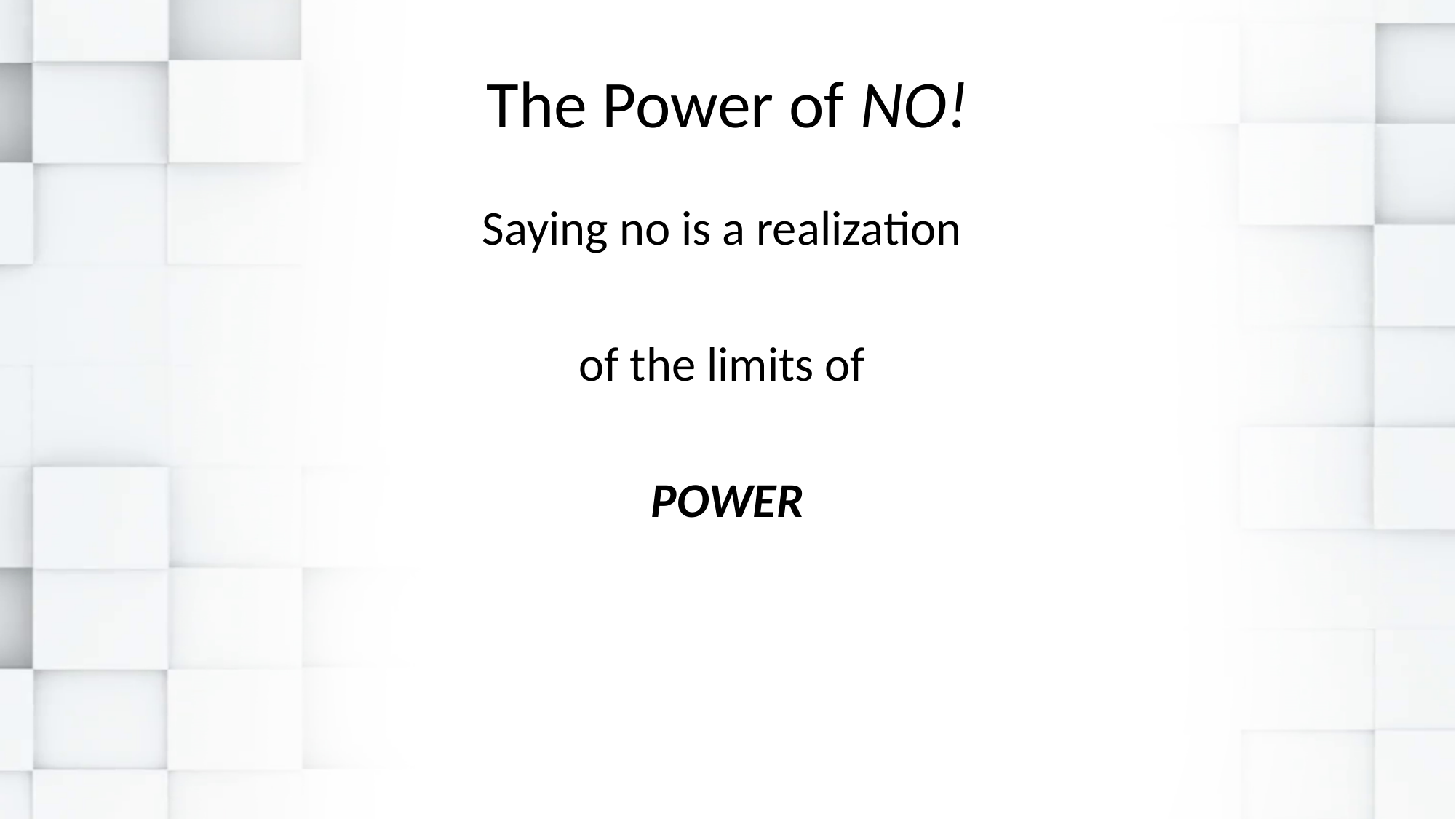

# The Power of NO!
Saying no is a realization

of the limits of

POWER